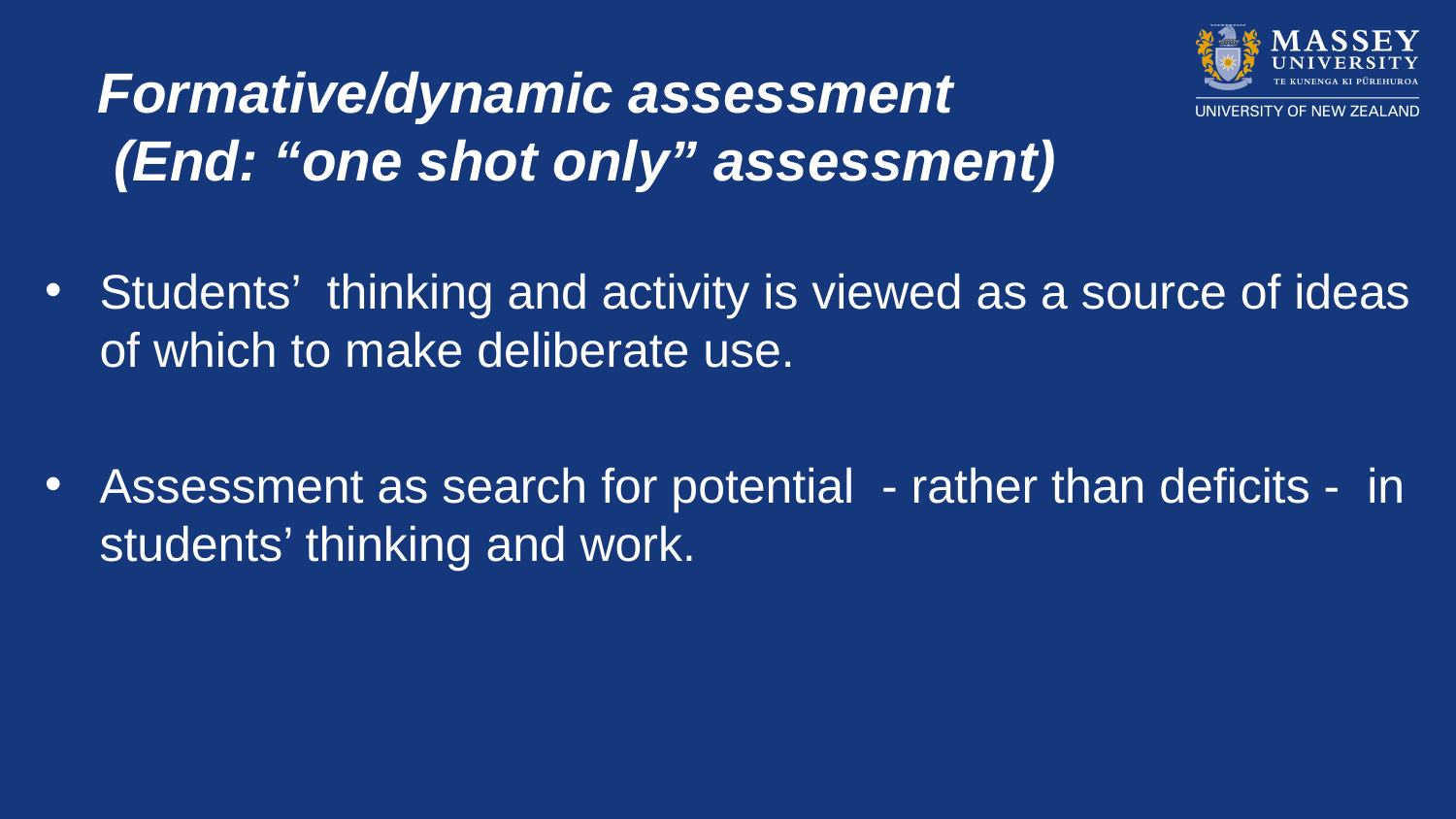

# Formative/dynamic assessment (End: “one shot only” assessment)
Students’  thinking and activity is viewed as a source of ideas of which to make deliberate use.

Assessment as search for potential  - rather than deficits -  in students’ thinking and work.